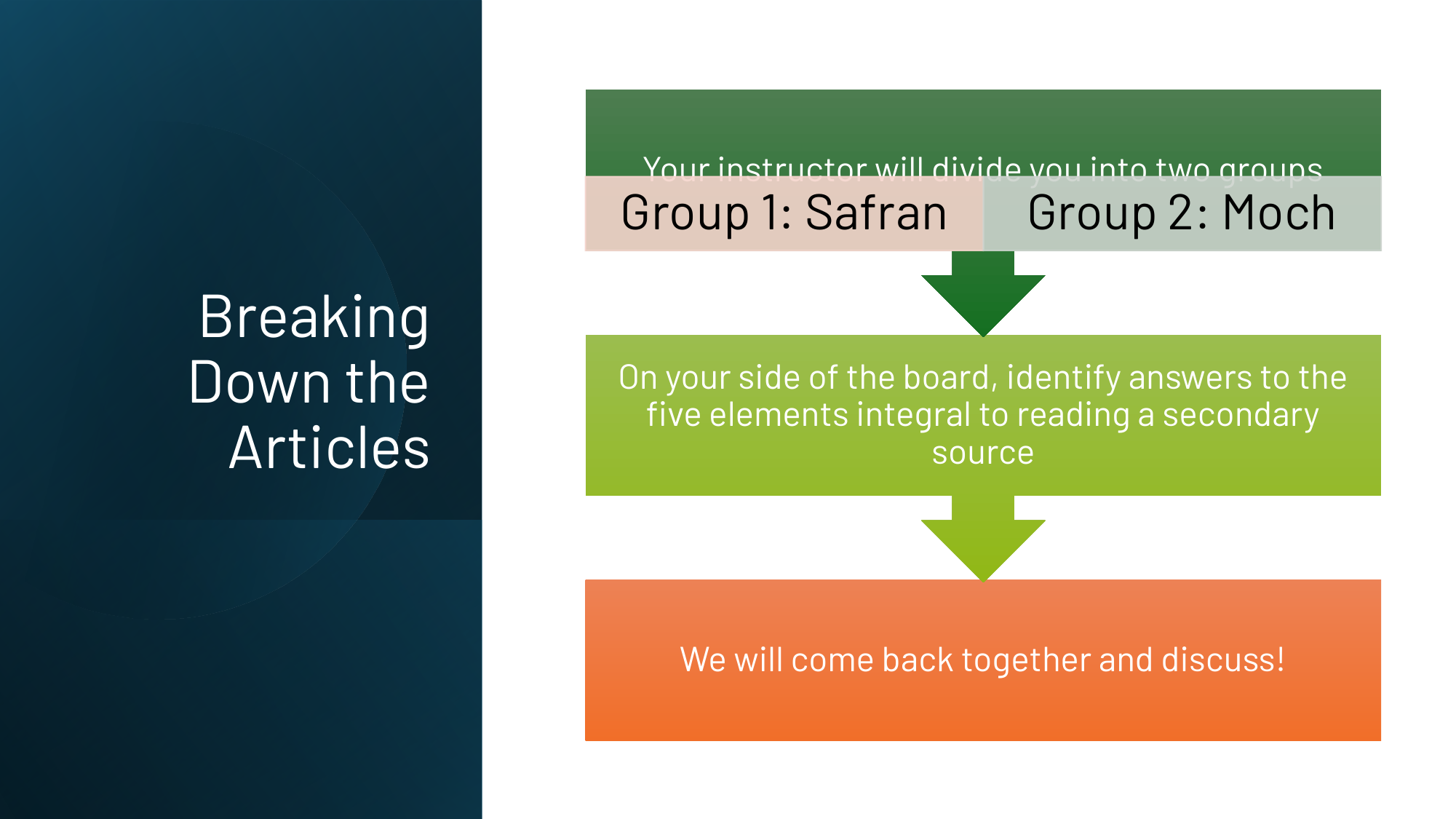

We will come back together and discuss!
On your side of the board, identify answers to the five elements integral to reading a secondary source
Your instructor will divide you into two groups
Group 1: Safran
Group 2: Moch

# Breaking Down the Articles